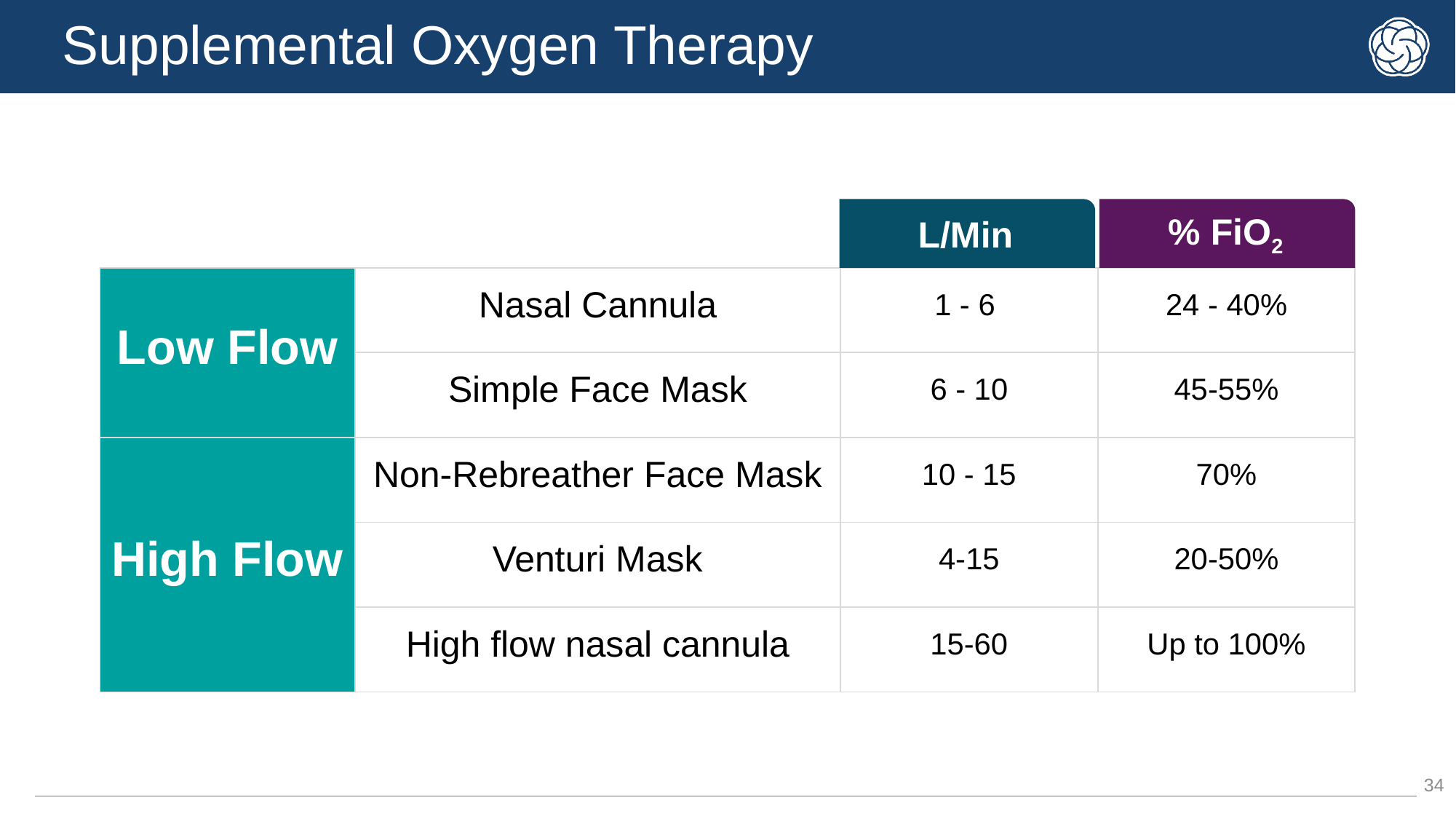

# Supplemental Oxygen Therapy
L/Min
% FiO2
| Low Flow | Nasal Cannula | 1 - 6 | 24 - 40% |
| --- | --- | --- | --- |
|  | Simple Face Mask | 6 - 10 | 45-55% |
| High Flow | Non-Rebreather Face Mask | 10 - 15 | 70% |
|  | Venturi Mask | 4-15 | 20-50% |
|  | High flow nasal cannula | 15-60 | Up to 100% |
34